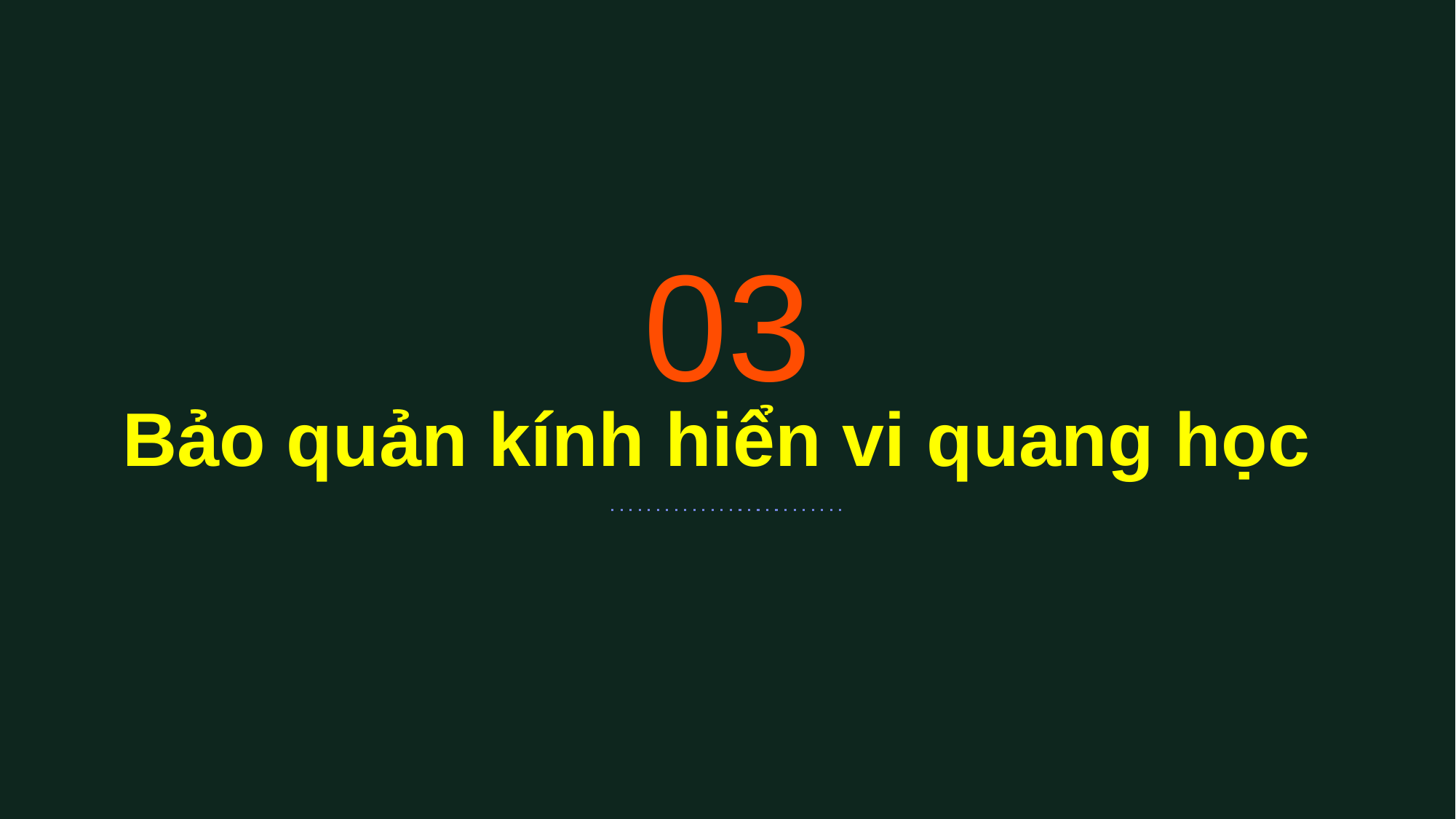

03
# Bảo quản kính hiển vi quang học